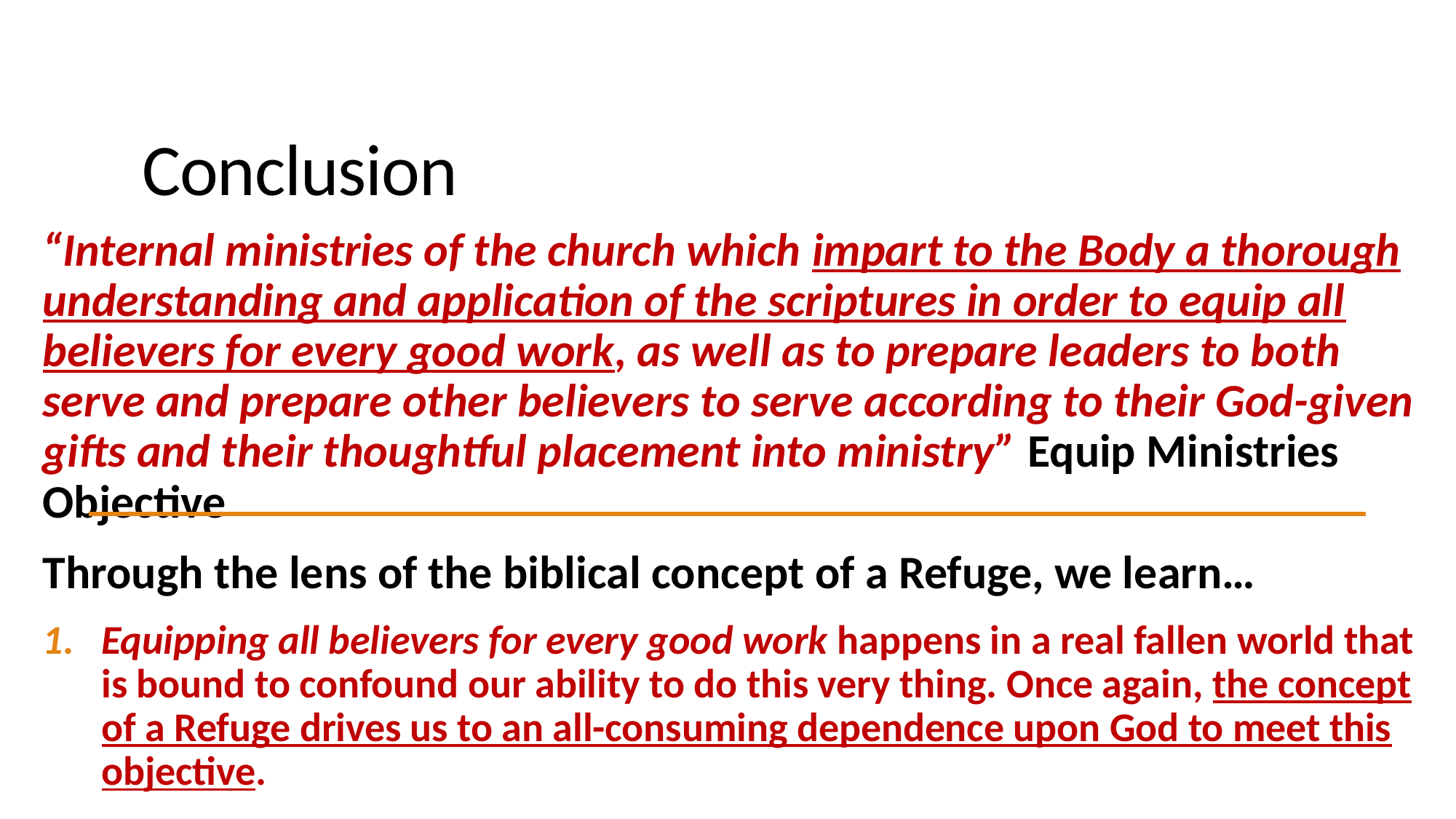

# Conclusion
“Internal ministries of the church which impart to the Body a thorough understanding and application of the scriptures in order to equip all believers for every good work, as well as to prepare leaders to both serve and prepare other believers to serve according to their God-given gifts and their thoughtful placement into ministry” Equip Ministries Objective
Through the lens of the biblical concept of a Refuge, we learn…
Equipping all believers for every good work happens in a real fallen world that is bound to confound our ability to do this very thing. Once again, the concept of a Refuge drives us to an all-consuming dependence upon God to meet this objective.